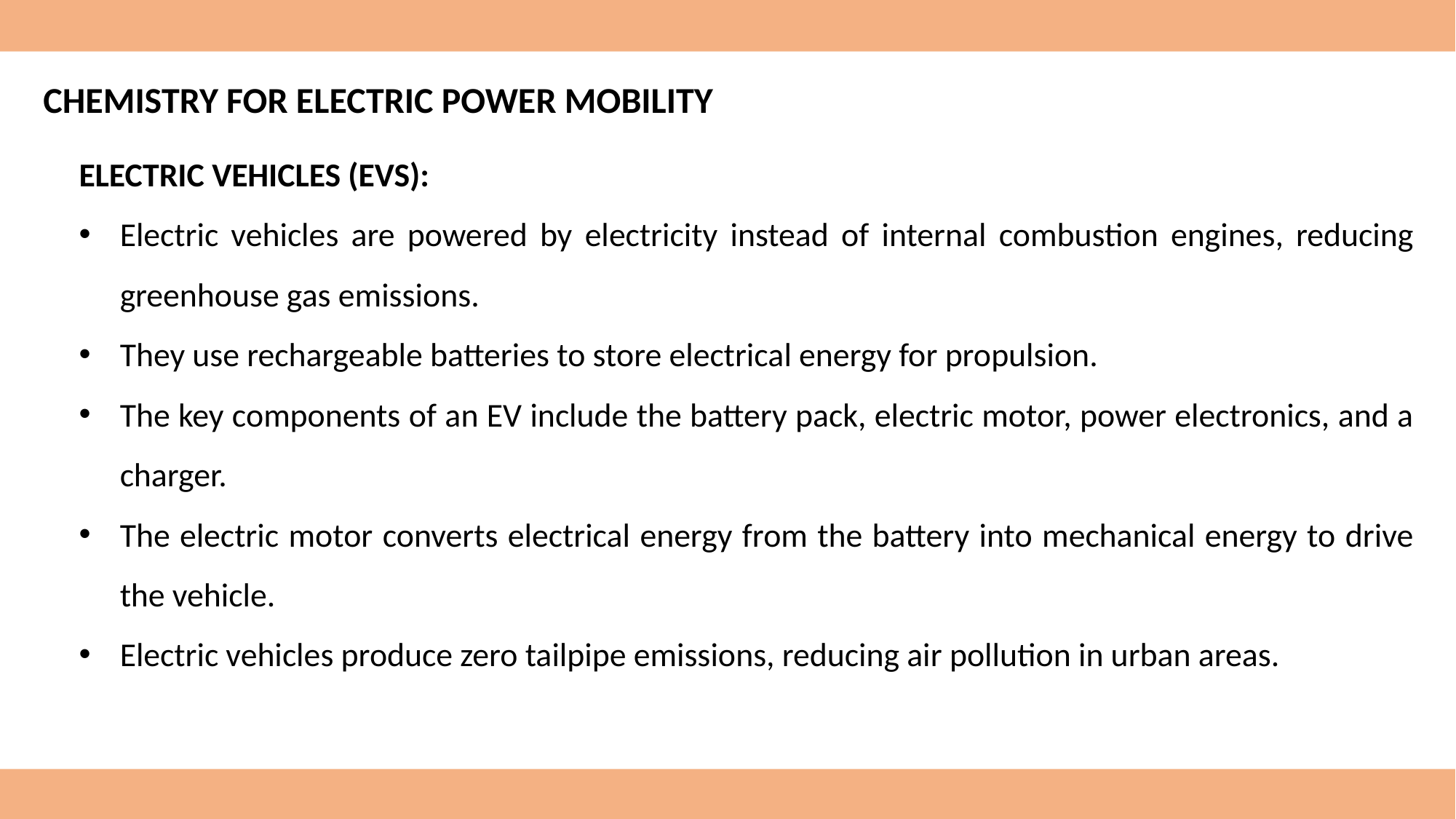

CHEMISTRY FOR ELECTRIC POWER MOBILITY
ELECTRIC VEHICLES (EVS):
Electric vehicles are powered by electricity instead of internal combustion engines, reducing greenhouse gas emissions.
They use rechargeable batteries to store electrical energy for propulsion.
The key components of an EV include the battery pack, electric motor, power electronics, and a charger.
The electric motor converts electrical energy from the battery into mechanical energy to drive the vehicle.
Electric vehicles produce zero tailpipe emissions, reducing air pollution in urban areas.